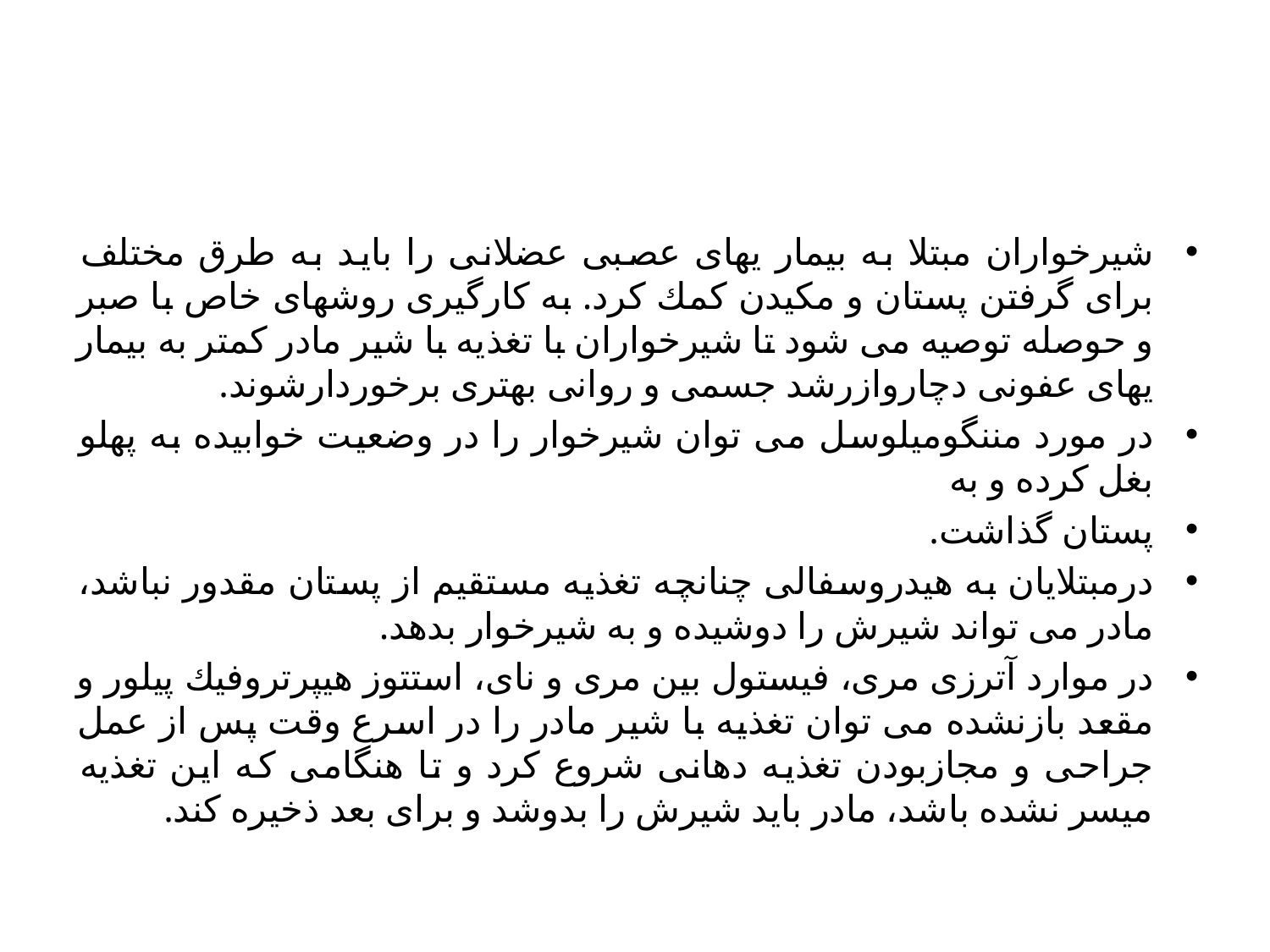

#
شیرخواران مبتلا به بیمار یهای عصبی عضلانی را باید به طرق مختلف برای گرفتن پستان و مكیدن كمك كرد. به کارگیری روشهای خاص با صبر و حوصله توصیه می شود تا شیرخواران با تغذیه با شیر مادر كمتر به بیمار یهای عفونی دچاروازرشد جسمی و روانی بهتری برخوردارشوند.
در مورد مننگومیلوسل می توان شیرخوار را در وضعیت خوابیده به پهلو بغل كرده و به
پستان گذاشت.
درمبتلایان به هیدروسفالی چنانچه تغذیه مستقیم از پستان مقدور نباشد، مادر می تواند شیرش را دوشیده و به شیرخوار بدهد.
در موارد آترزی مری، فیستول بین مری و نای، استتوز هیپرتروفیك پیلور و مقعد بازنشده می توان تغذیه با شیر مادر را در اسرع وقت پس از عمل جراحی و مجازبودن تغذیه دهانی شروع کرد و تا هنگامی كه این تغذیه میسر نشده باشد، مادر باید شیرش را بدوشد و برای بعد ذخیره كند.